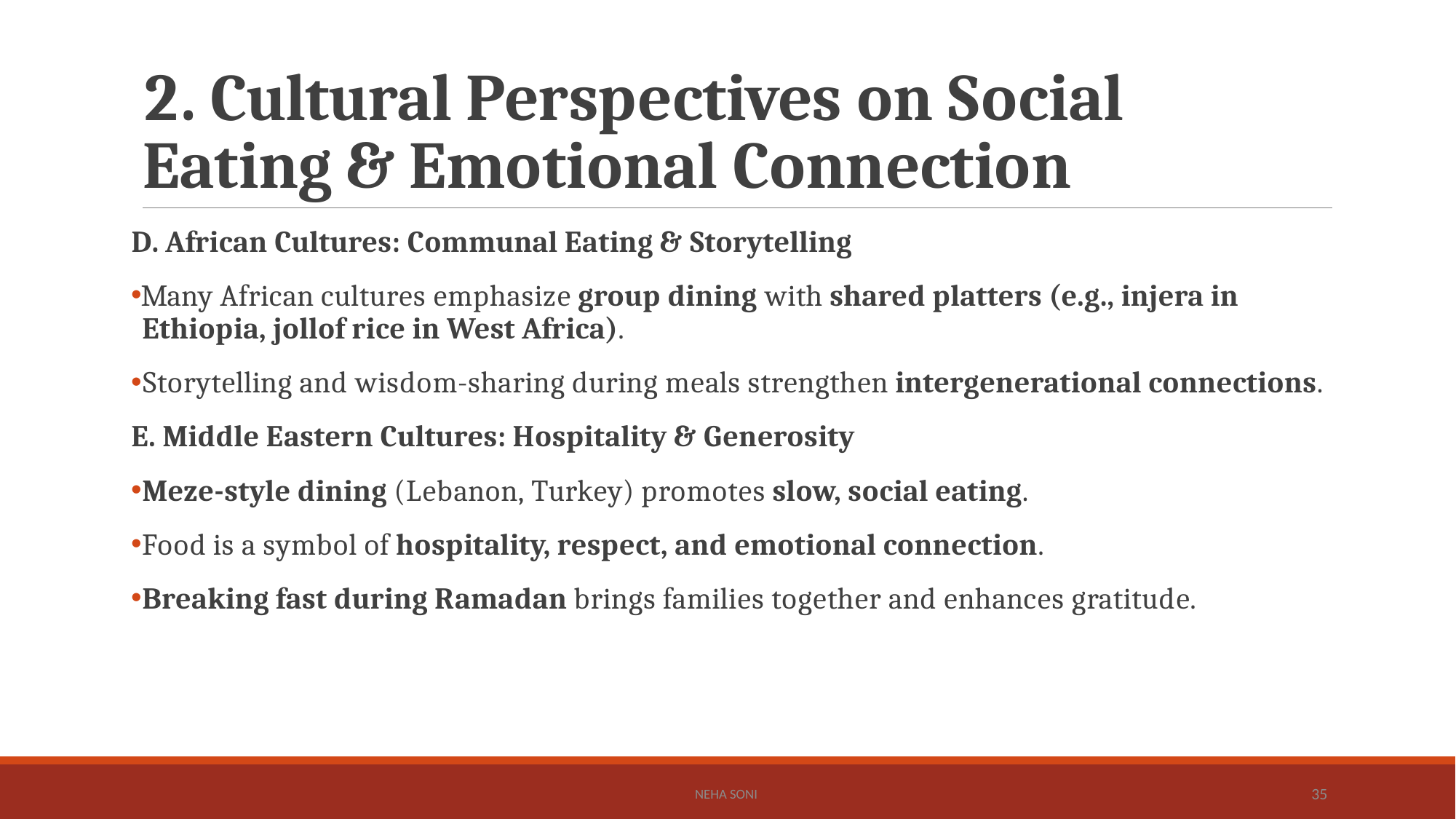

# 2. Cultural Perspectives on Social Eating & Emotional Connection
D. African Cultures: Communal Eating & Storytelling
Many African cultures emphasize group dining with shared platters (e.g., injera in Ethiopia, jollof rice in West Africa).
Storytelling and wisdom-sharing during meals strengthen intergenerational connections.
E. Middle Eastern Cultures: Hospitality & Generosity
Meze-style dining (Lebanon, Turkey) promotes slow, social eating.
Food is a symbol of hospitality, respect, and emotional connection.
Breaking fast during Ramadan brings families together and enhances gratitude.

Neha Soni
35